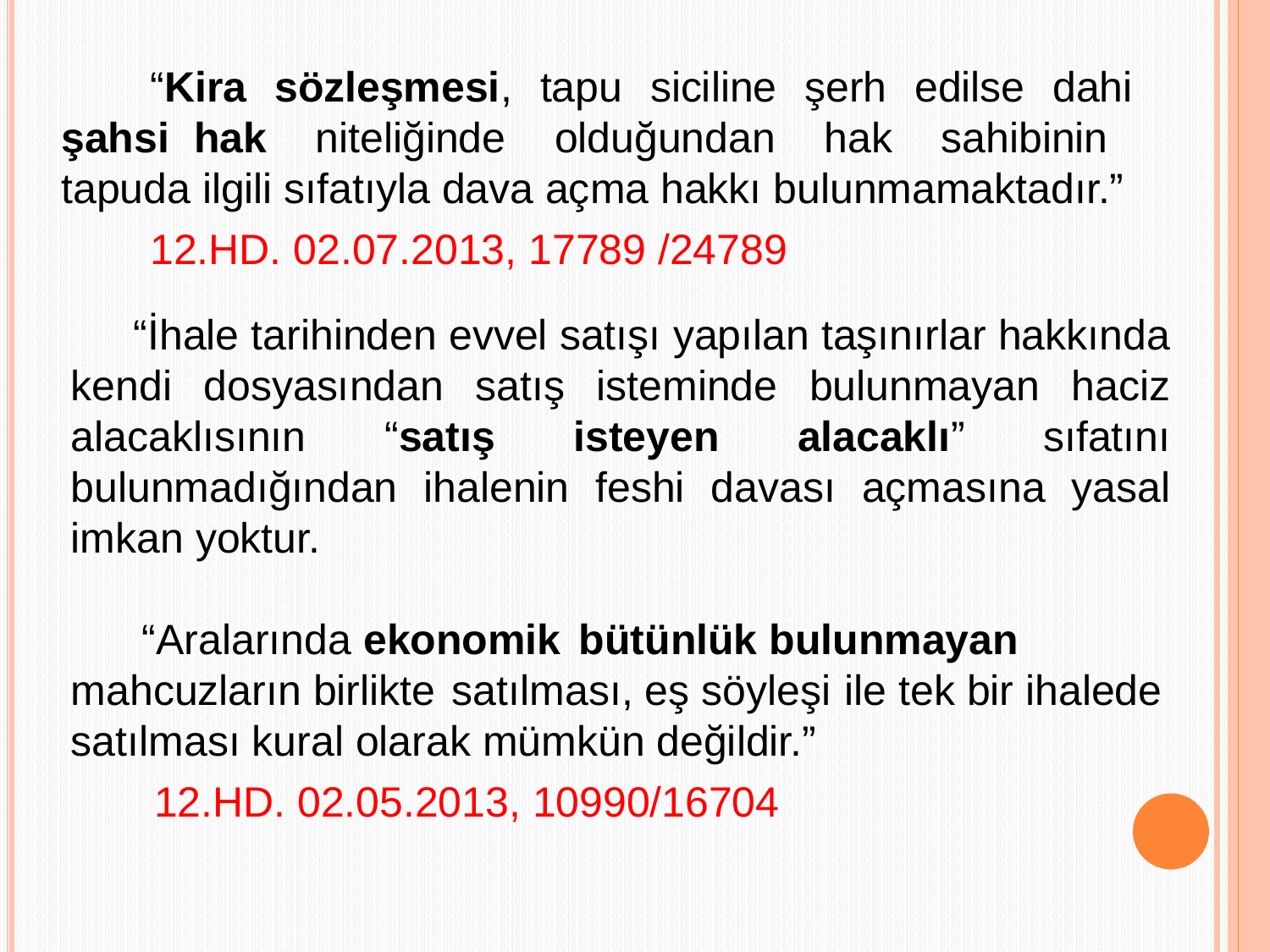

“Kira sözleşmesi, tapu siciline şerh edilse dahi şahsi hak  niteliğinde  olduğundan  hak  sahibinin  tapuda ilgili sıfatıyla dava açma hakkı bulunmamaktadır.”
12.HD. 02.07.2013, 17789 /24789
	“İhale tarihinden evvel satışı yapılan taşınırlar hakkında kendi dosyasından satış isteminde bulunmayan haciz alacaklısının “satış isteyen alacaklı” sıfatını bulunmadığından ihalenin feshi davası açmasına yasal imkan yoktur.

      “Aralarında ekonomik	bütünlük bulunmayan mahcuzların birlikte	satılması, eş söyleşi	 ile tek bir ihalede satılması kural olarak mümkün değildir.”
       12.HD. 02.05.2013, 10990/16704